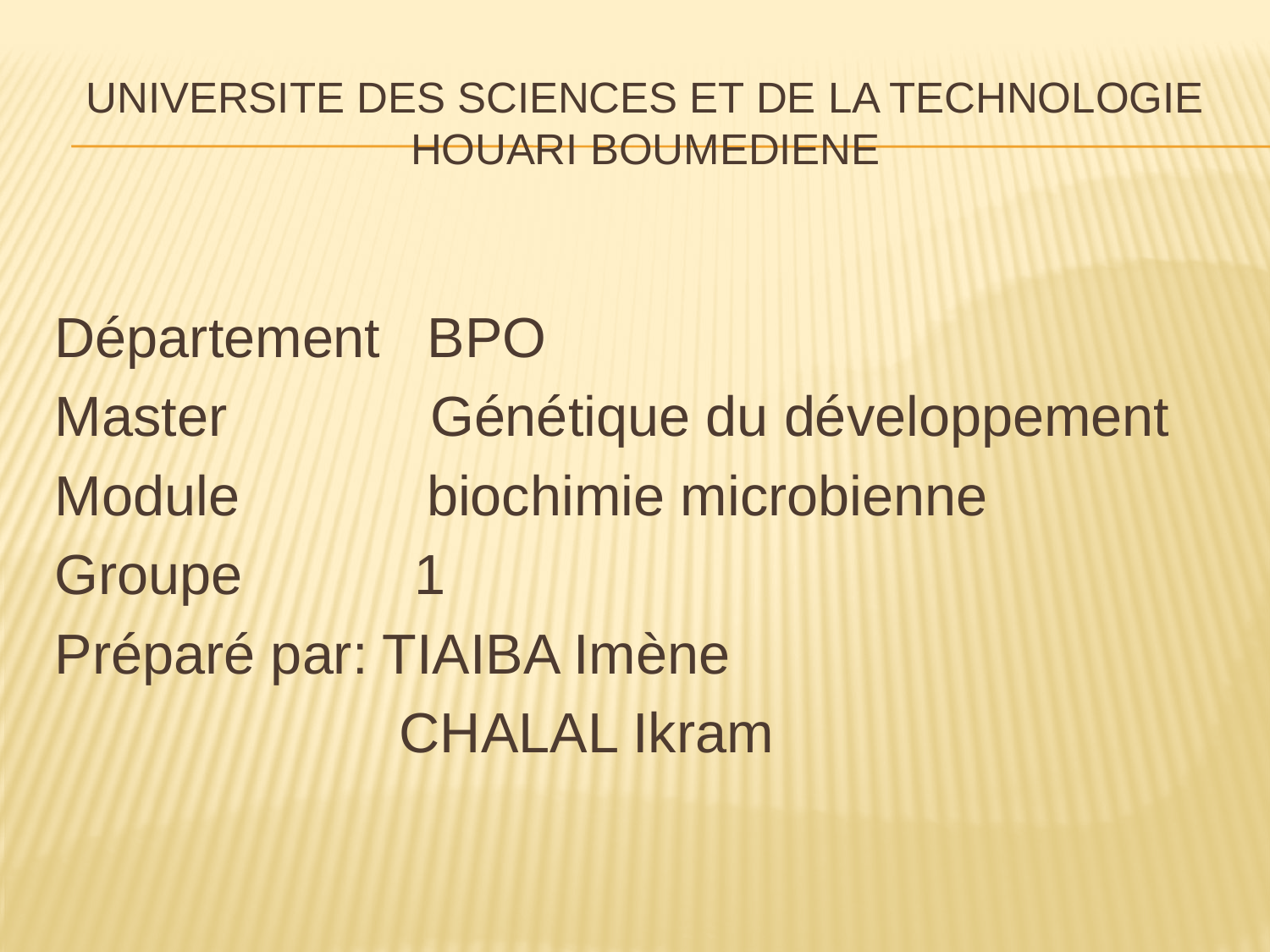

# UNIVERSITE DES SCIENCES ET DE LA TECHNOLOGIE HOUARI BOUMEDIENE

Département   BPO
Master             Génétique du développement
Module            biochimie microbienne
Groupe           1
Préparé par: TIAIBA Imène
                      CHALAL Ikram